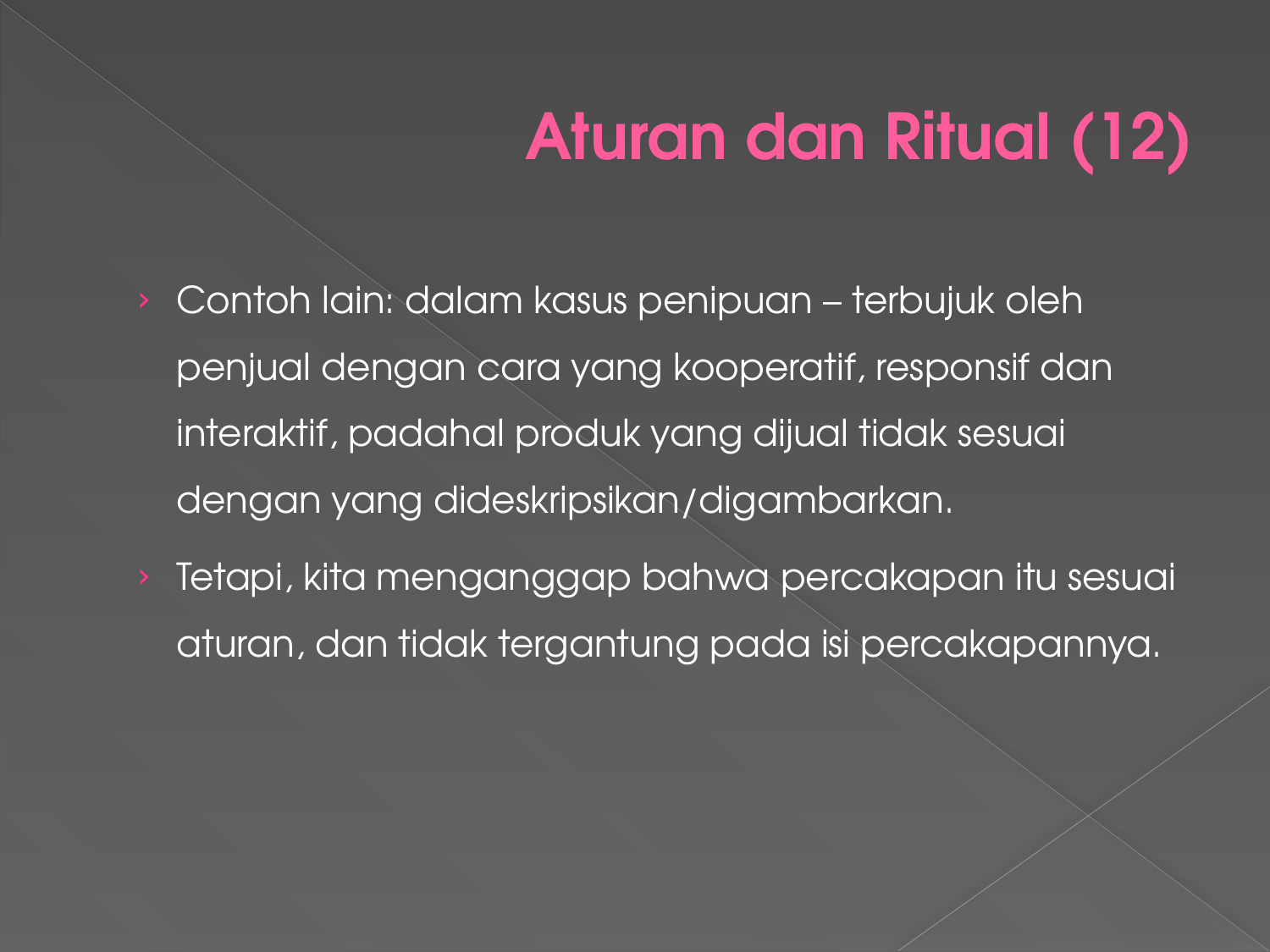

# Aturan dan Ritual (12)
Contoh lain: dalam kasus penipuan – terbujuk oleh penjual dengan cara yang kooperatif, responsif dan interaktif, padahal produk yang dijual tidak sesuai dengan yang dideskripsikan/digambarkan.
Tetapi, kita menganggap bahwa percakapan itu sesuai aturan, dan tidak tergantung pada isi percakapannya.